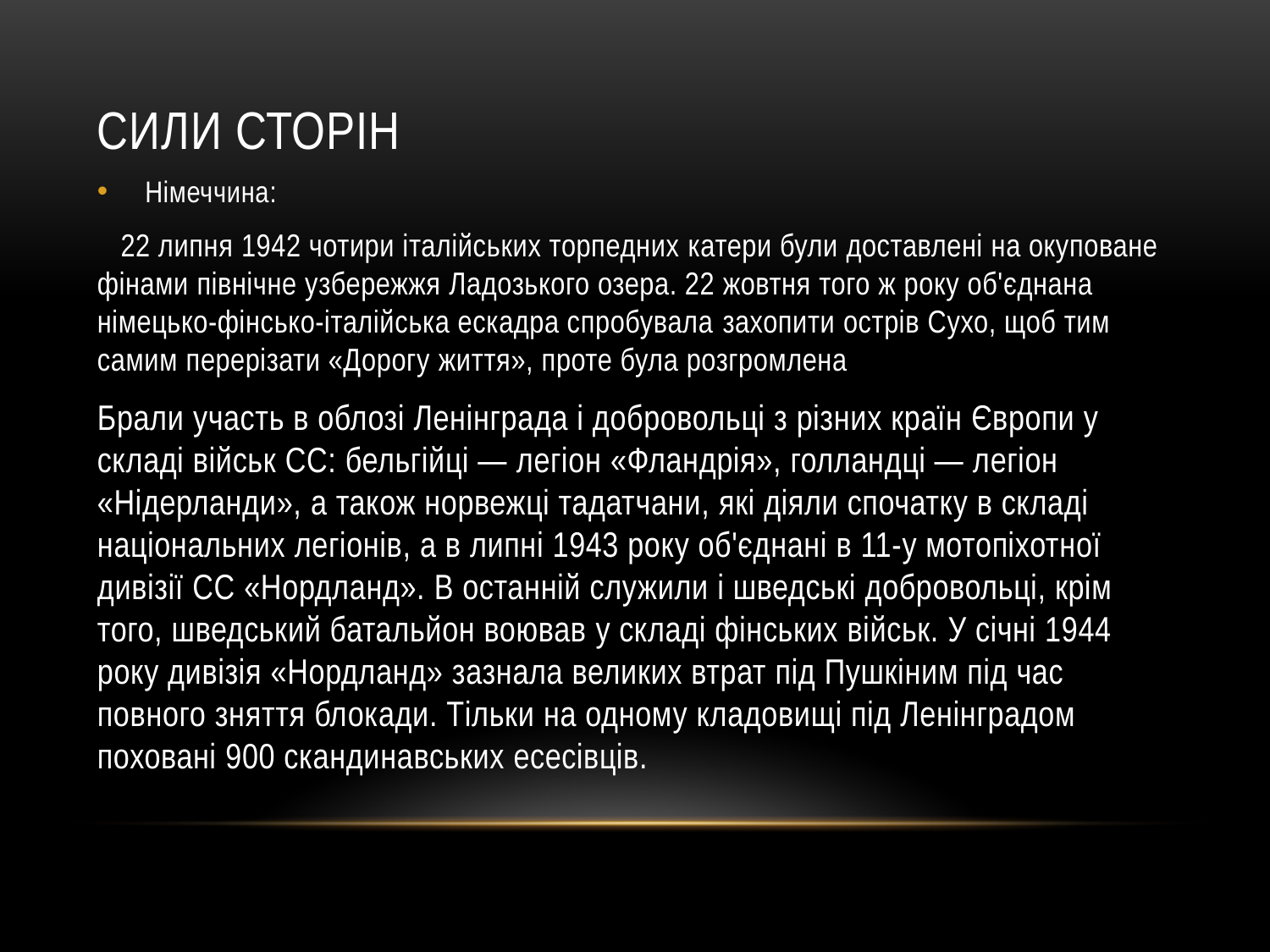

# Сили сторін
Німеччина:
   22 липня 1942 чотири італійських торпедних катери були доставлені на окуповане фінами північне узбережжя Ладозького озера. 22 жовтня того ж року об'єднана німецько-фінсько-італійська ескадра спробувала захопити острів Сухо, щоб тим самим перерізати «Дорогу життя», проте була розгромлена
Брали участь в облозі Ленінграда і добровольці з різних країн Європи у складі військ СС: бельгійці — легіон «Фландрія», голландці — легіон «Нідерланди», а також норвежці тадатчани, які діяли спочатку в складі національних легіонів, а в липні 1943 року об'єднані в 11-у мотопіхотної дивізії СС «Нордланд». В останній служили і шведські добровольці, крім того, шведський батальйон воював у складі фінських військ. У січні 1944 року дивізія «Нордланд» зазнала великих втрат під Пушкіним під час повного зняття блокади. Тільки на одному кладовищі під Ленінградом поховані 900 скандинавських есесівців.